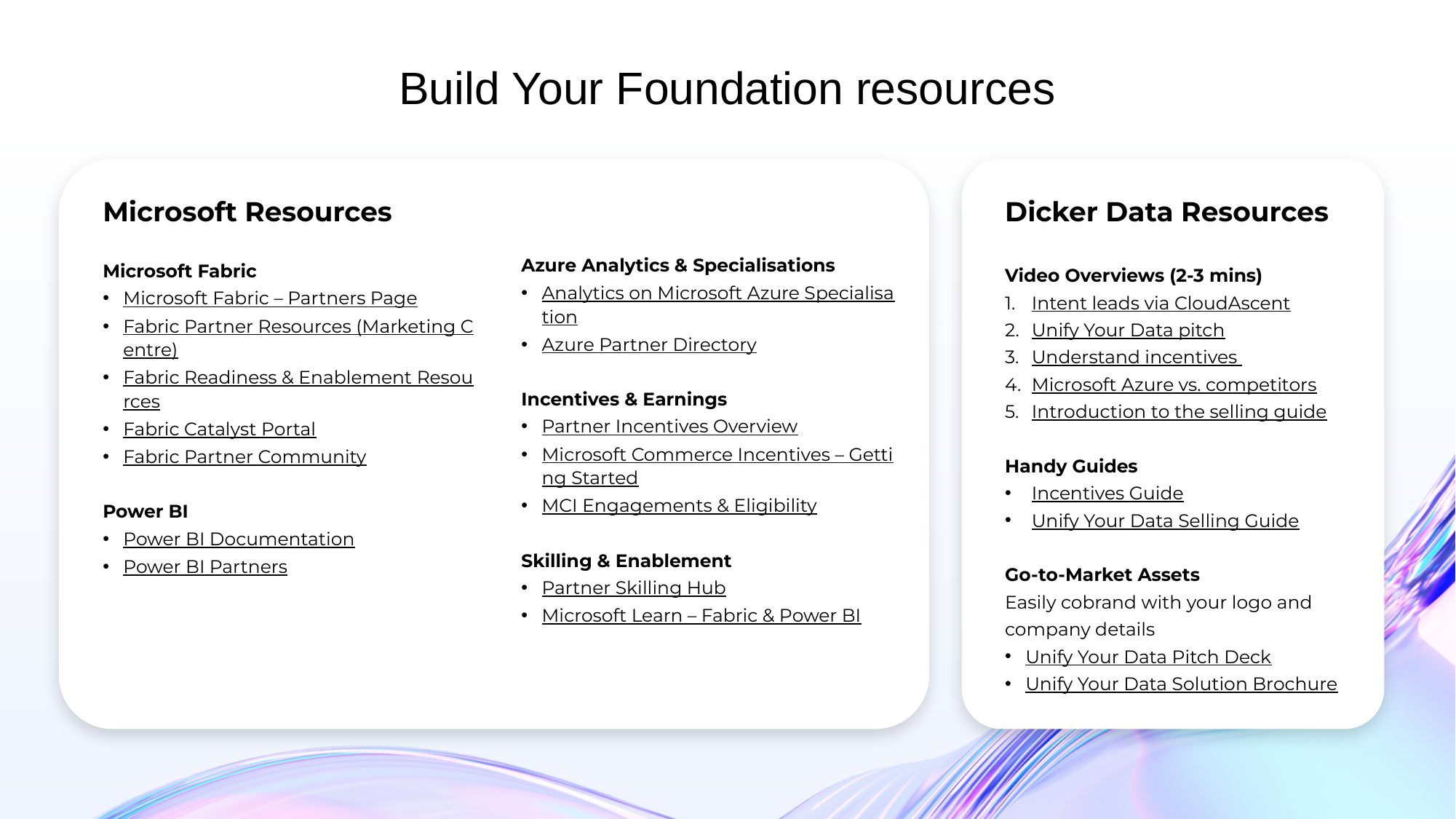

Build Your Foundation resources

Microsoft Resources
Microsoft Fabric
Microsoft Fabric – Partners Page
Fabric Partner Resources (Marketing Centre)
Fabric Readiness & Enablement Resources
Fabric Catalyst Portal
Fabric Partner Community

Power BI
Power BI Documentation
Power BI Partners
Dicker Data Resources
Video Overviews (2-3 mins)​
Intent leads via CloudAscent​
Unify Your Data pitch​
Understand incentives ​
Microsoft Azure vs. competitors​
Introduction to the selling guide​

Handy Guides​
Incentives Guide​
Unify Your Data Selling Guide​

Go-to-Market Assets
Easily cobrand with your logo and company details
Unify Your Data Pitch Deck
Unify Your Data Solution Brochure​
Azure Analytics & Specialisations
Analytics on Microsoft Azure Specialisation
Azure Partner Directory

Incentives & Earnings
Partner Incentives Overview
Microsoft Commerce Incentives – Getting Started
MCI Engagements & Eligibility

Skilling & Enablement
Partner Skilling Hub
Microsoft Learn – Fabric & Power BI